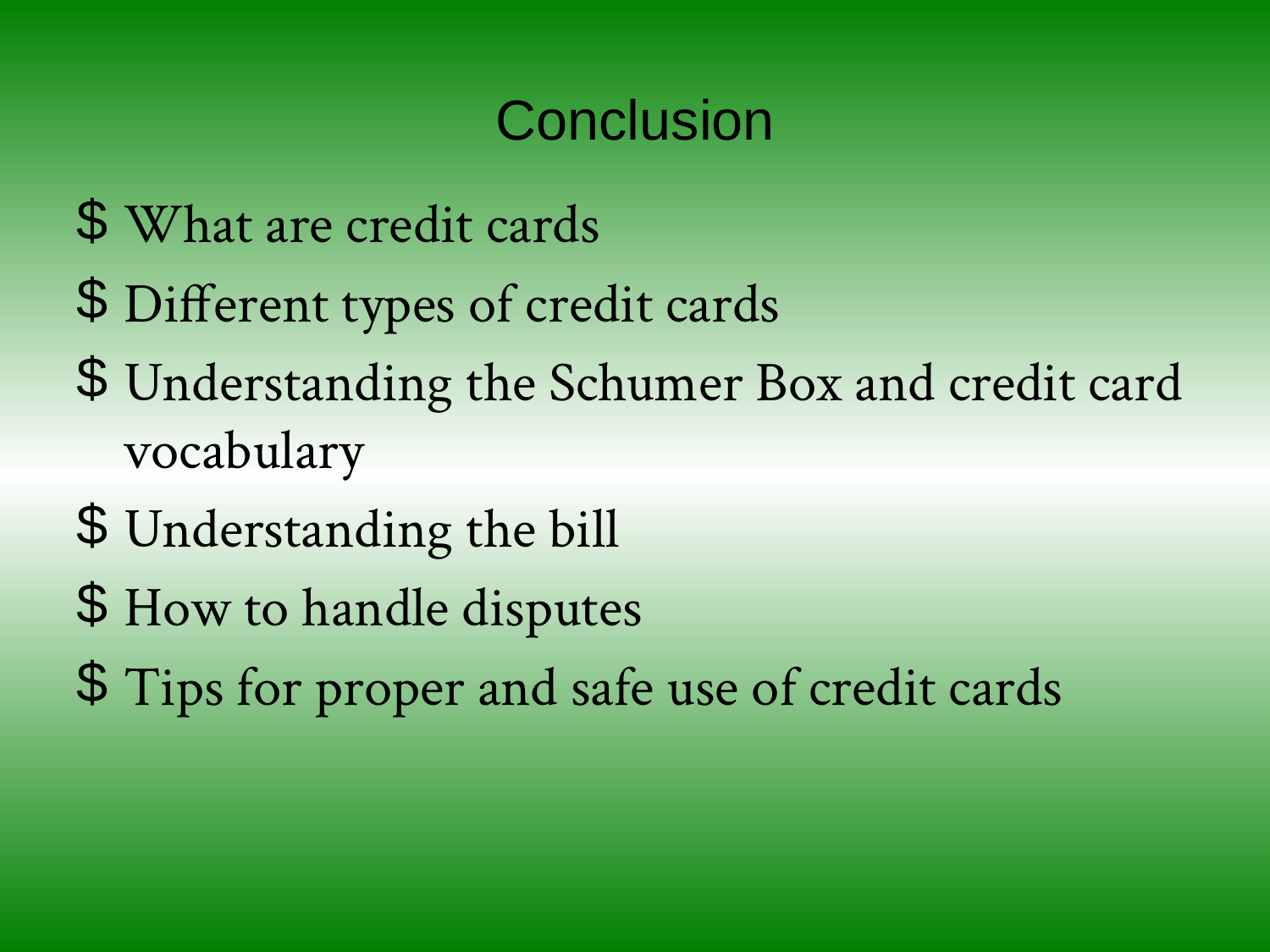

# Conclusion
What are credit cards
Different types of credit cards
Understanding the Schumer Box and credit card vocabulary
Understanding the bill
How to handle disputes
Tips for proper and safe use of credit cards